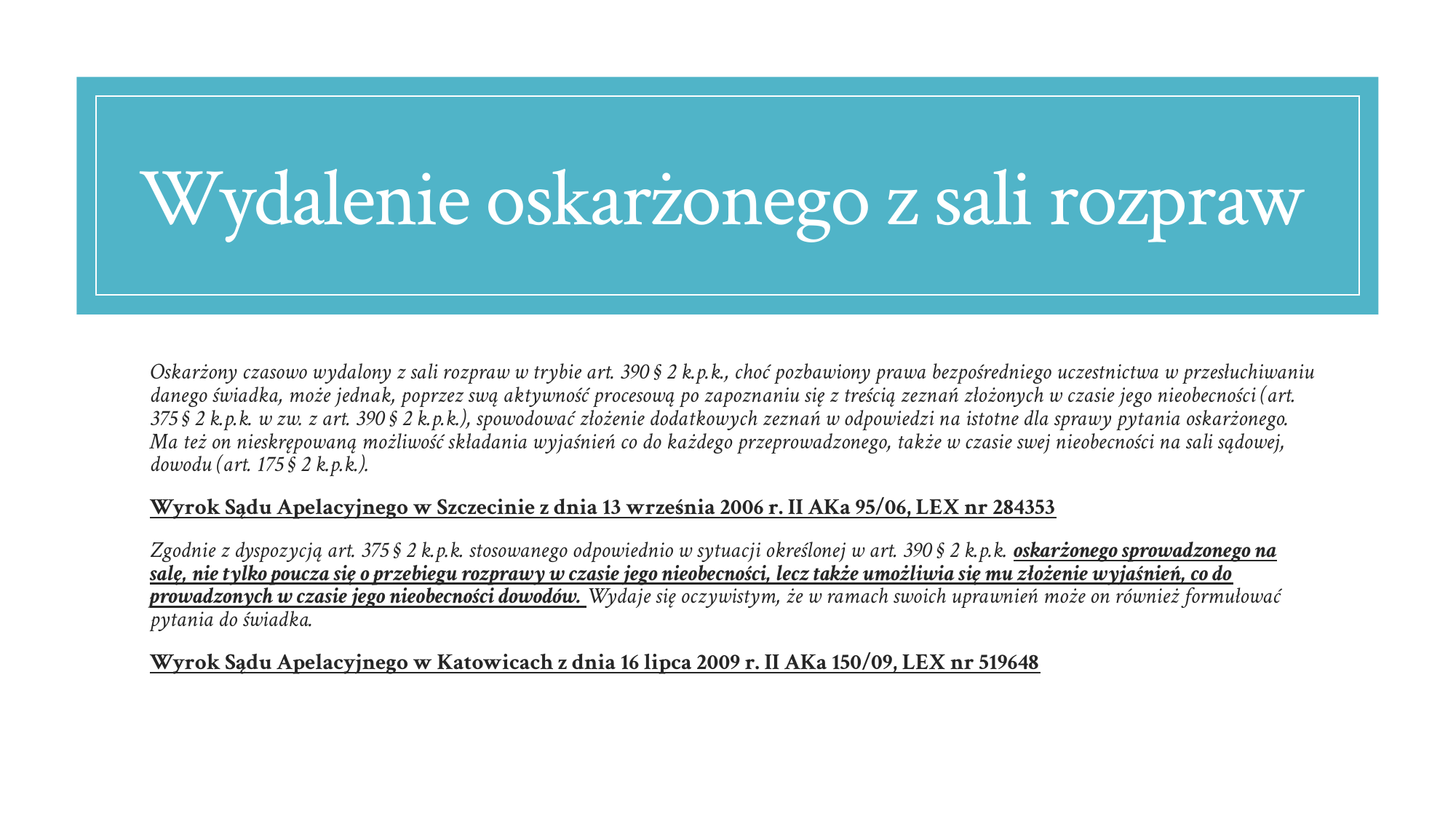

# Wydalenie oskarżonego z sali rozpraw
Oskarżony czasowo wydalony z sali rozpraw w trybie art. 390 § 2 k.p.k., choć pozbawiony prawa bezpośredniego uczestnictwa w przesłuchiwaniu danego świadka, może jednak, poprzez swą aktywność procesową po zapoznaniu się z treścią zeznań złożonych w czasie jego nieobecności (art. 375 § 2 k.p.k. w zw. z art. 390 § 2 k.p.k.), spowodować złożenie dodatkowych zeznań w odpowiedzi na istotne dla sprawy pytania oskarżonego. Ma też on nieskrępowaną możliwość składania wyjaśnień co do każdego przeprowadzonego, także w czasie swej nieobecności na sali sądowej, dowodu (art. 175 § 2 k.p.k.).
Wyrok Sądu Apelacyjnego w Szczecinie z dnia 13 września 2006 r. II AKa 95/06, LEX nr 284353
Zgodnie z dyspozycją art. 375 § 2 k.p.k. stosowanego odpowiednio w sytuacji określonej w art. 390 § 2 k.p.k. oskarżonego sprowadzonego na salę, nie tylko poucza się o przebiegu rozprawy w czasie jego nieobecności, lecz także umożliwia się mu złożenie wyjaśnień, co do prowadzonych w czasie jego nieobecności dowodów. Wydaje się oczywistym, że w ramach swoich uprawnień może on również formułować pytania do świadka.
Wyrok Sądu Apelacyjnego w Katowicach z dnia 16 lipca 2009 r. II AKa 150/09, LEX nr 519648